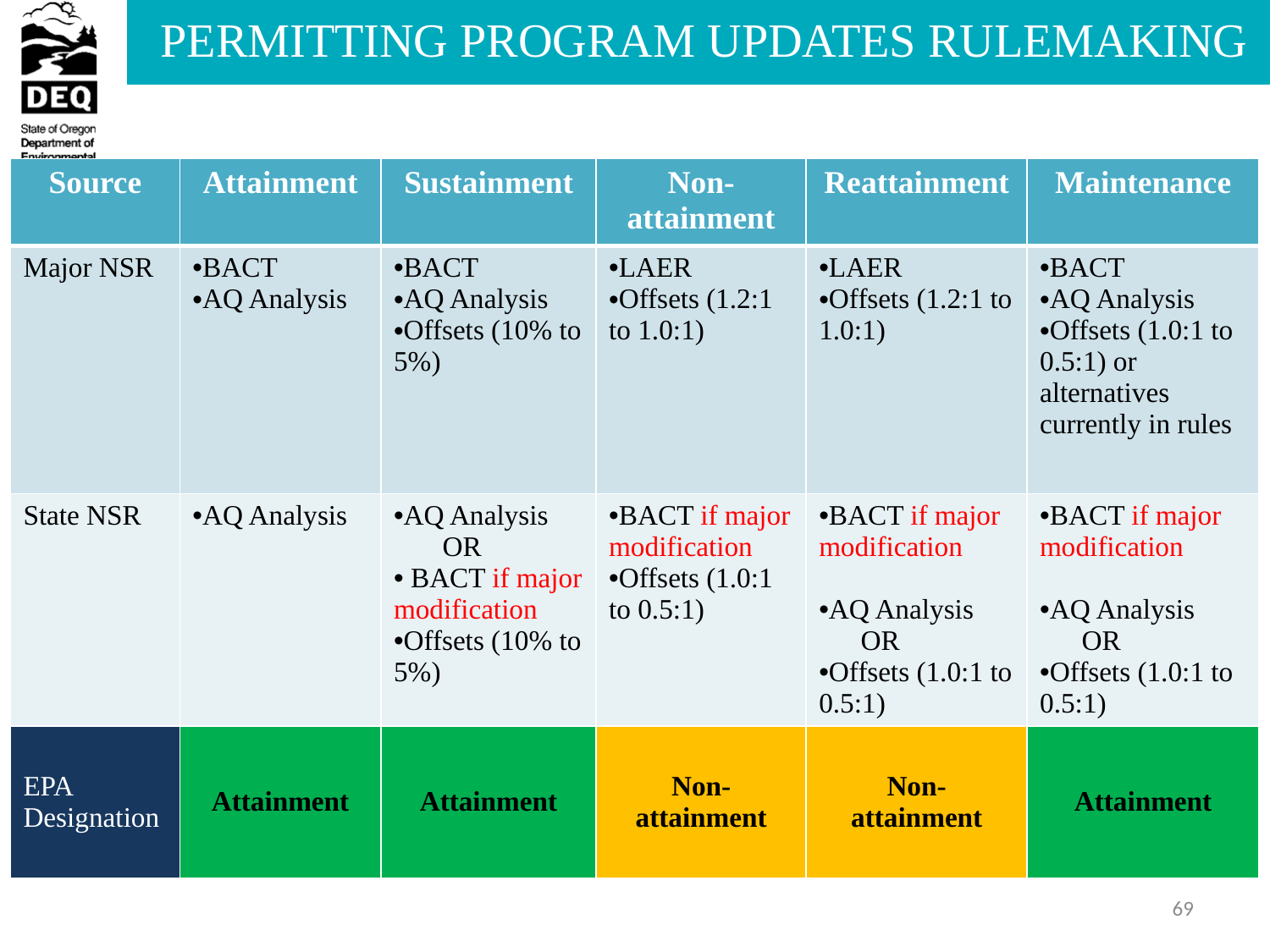

| Source | Attainment | Sustainment | Non-attainment | Reattainment | Maintenance |
| --- | --- | --- | --- | --- | --- |
| Major NSR | BACT AQ Analysis | BACT AQ Analysis Offsets (10% to 5%) | LAER Offsets (1.2:1 to 1.0:1) | LAER Offsets (1.2:1 to 1.0:1) | BACT AQ Analysis Offsets (1.0:1 to 0.5:1) or alternatives currently in rules |
| State NSR | AQ Analysis | AQ Analysis OR BACT if major modification Offsets (10% to 5%) | BACT if major modification Offsets (1.0:1 to 0.5:1) | BACT if major modification AQ Analysis OR Offsets (1.0:1 to 0.5:1) | BACT if major modification AQ Analysis OR Offsets (1.0:1 to 0.5:1) |
| EPA Designation | Attainment | Attainment | Non- attainment | Non- attainment | Attainment |
69